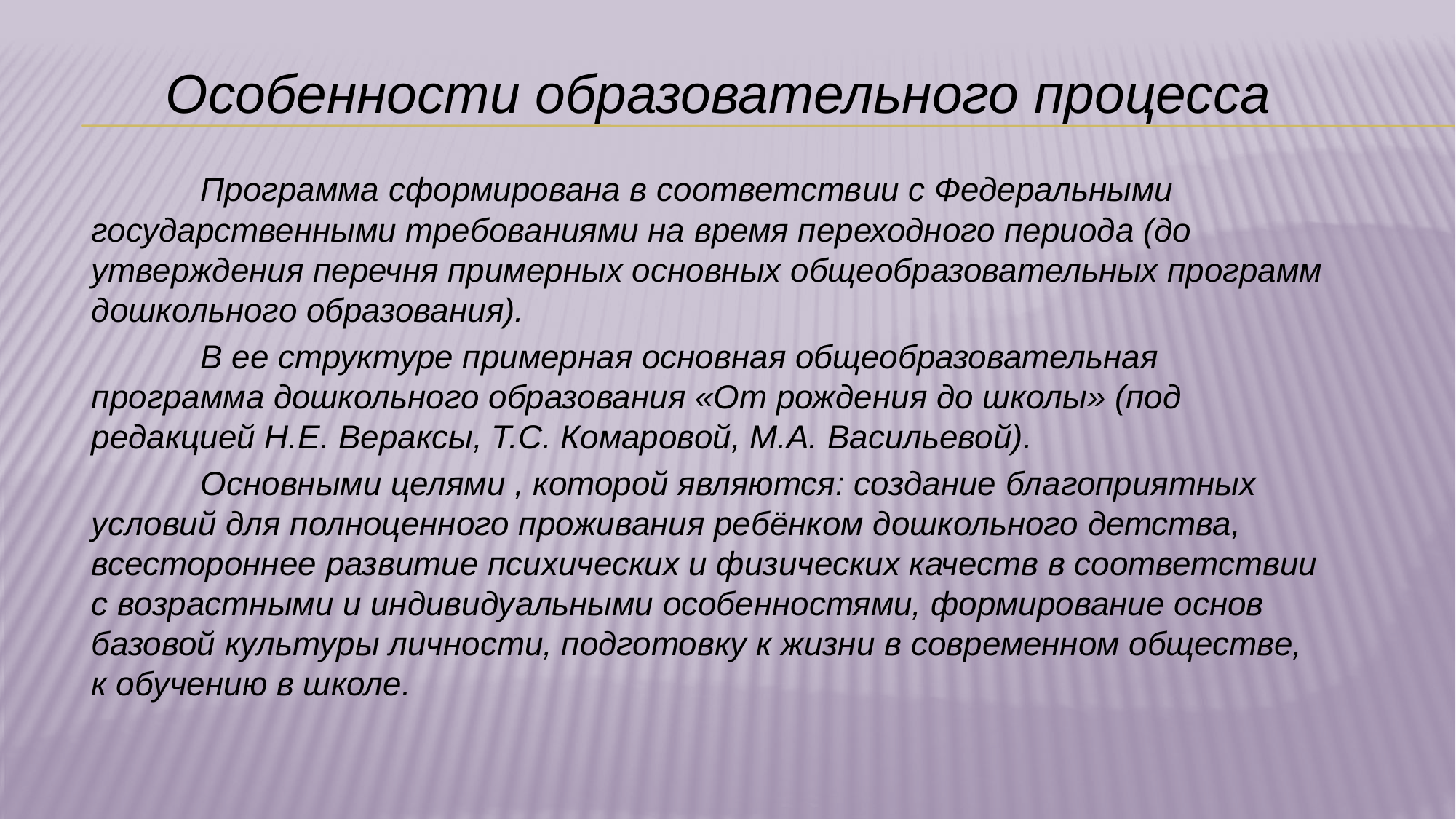

# Особенности образовательного процесса
	Программа сформирована в соответствии с Федеральными государственными требованиями на время переходного периода (до утверждения перечня примерных основных общеобразовательных программ дошкольного образования).
	В ее структуре примерная основная общеобразовательная программа дошкольного образования «От рождения до школы» (под редакцией Н.Е. Вераксы, Т.С. Комаровой, М.А. Васильевой).
 	Основными целями , которой являются: создание благоприятных условий для полноценного проживания ребёнком дошкольного детства, всестороннее развитие психических и физических качеств в соответствии с возрастными и индивидуальными особенностями, формирование основ базовой культуры личности, подготовку к жизни в современном обществе, к обучению в школе.